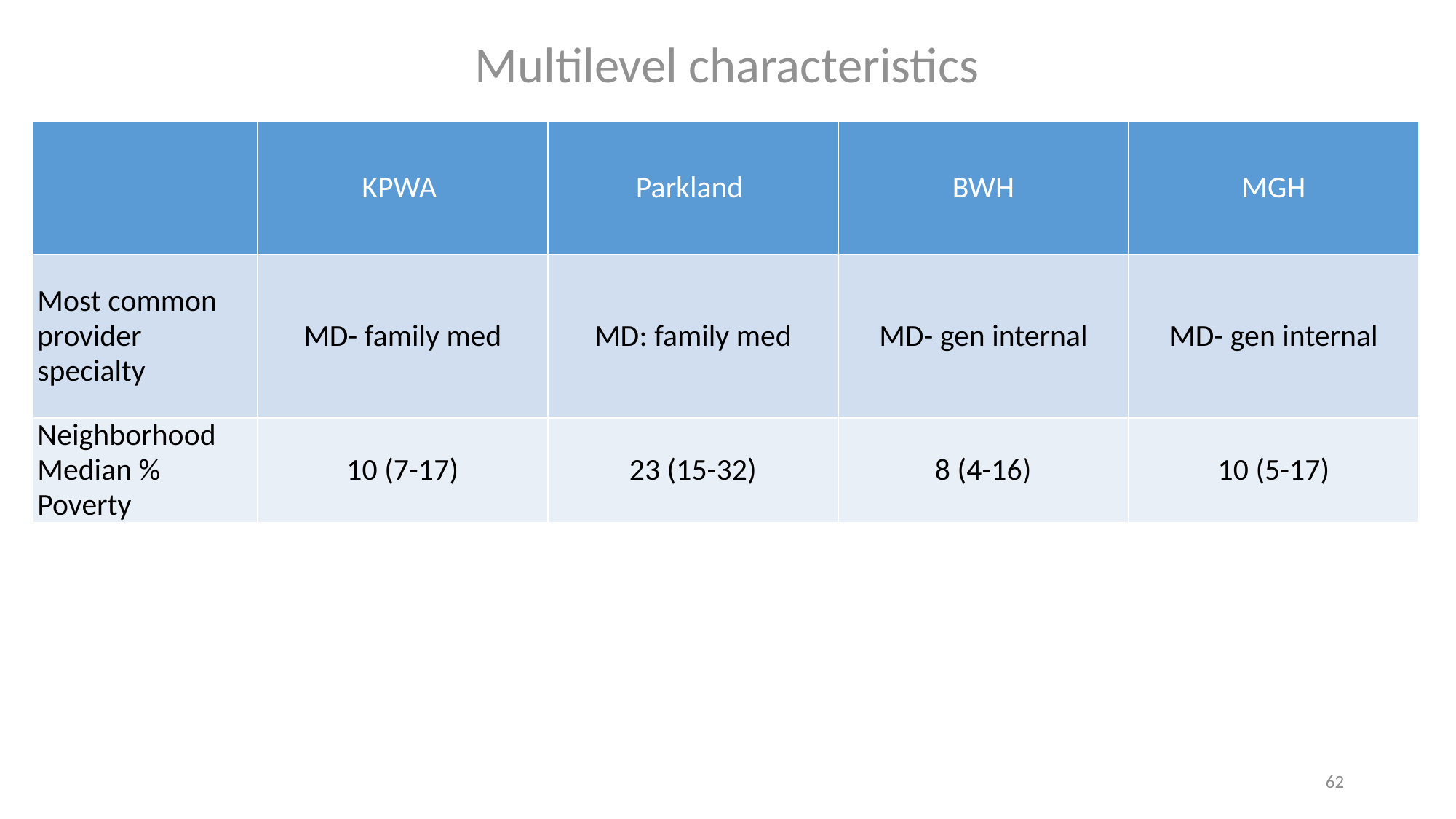

Multilevel characteristics
|  | KPWA | Parkland | BWH | MGH |
| --- | --- | --- | --- | --- |
| Most common provider specialty | MD- family med | MD: family med | MD- gen internal | MD- gen internal |
| Neighborhood Median % Poverty | 10 (7-17) | 23 (15-32) | 8 (4-16) | 10 (5-17) |
62